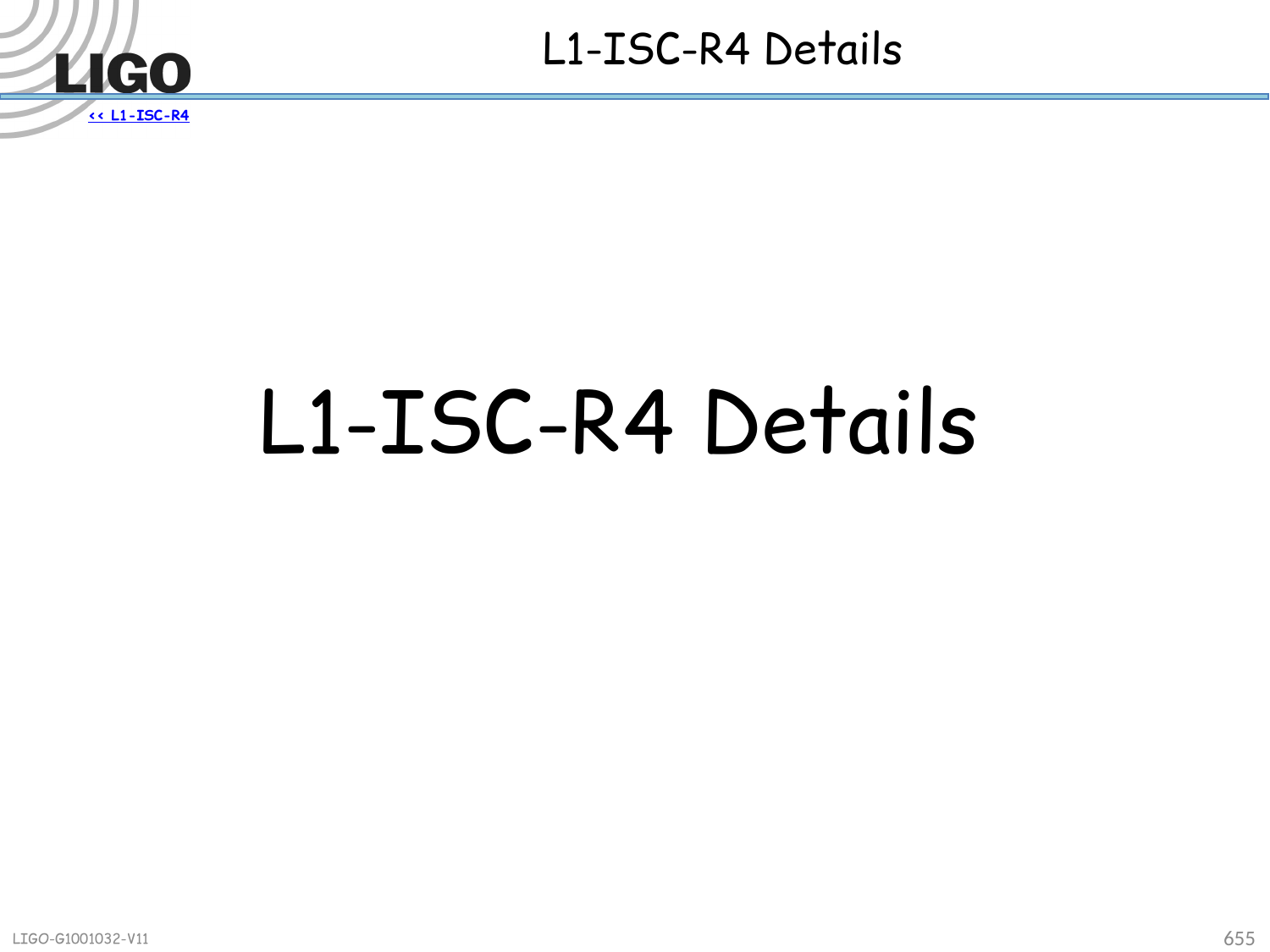

# L1-ISC-R4 Details
<< L1-ISC-R4
L1-ISC-R4 Details
655
LIGO-G1001032-V11